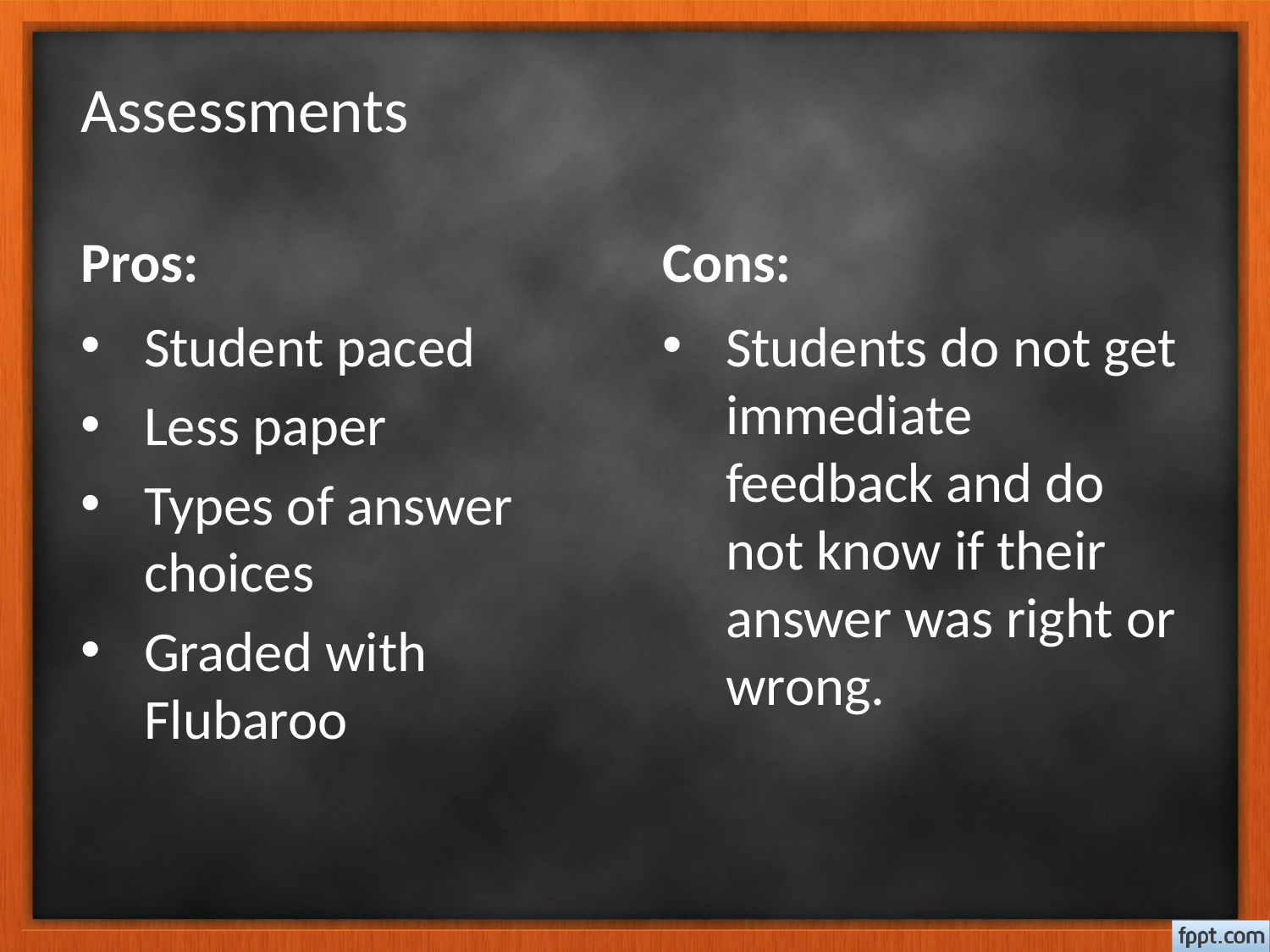

# Assessments
Pros:
Cons:
Student paced
Less paper
Types of answer choices
Graded with Flubaroo
Students do not get immediate feedback and do not know if their answer was right or wrong.